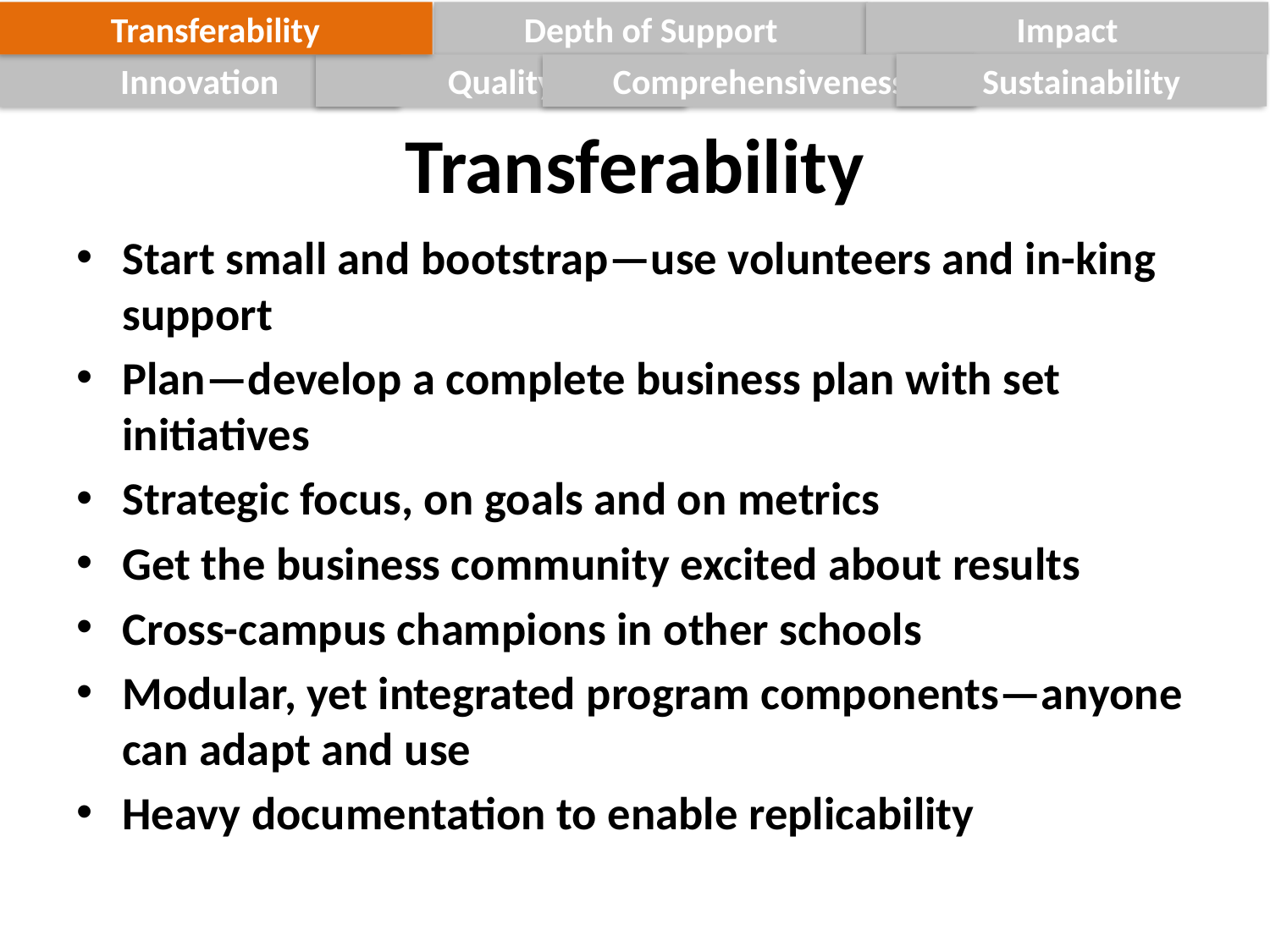

Depth of Support
Transferability
Impact
Sustainability
Comprehensiveness
Quality
Innovation
# Transferability
Start small and bootstrap—use volunteers and in-king support
Plan—develop a complete business plan with set initiatives
Strategic focus, on goals and on metrics
Get the business community excited about results
Cross-campus champions in other schools
Modular, yet integrated program components—anyone can adapt and use
Heavy documentation to enable replicability